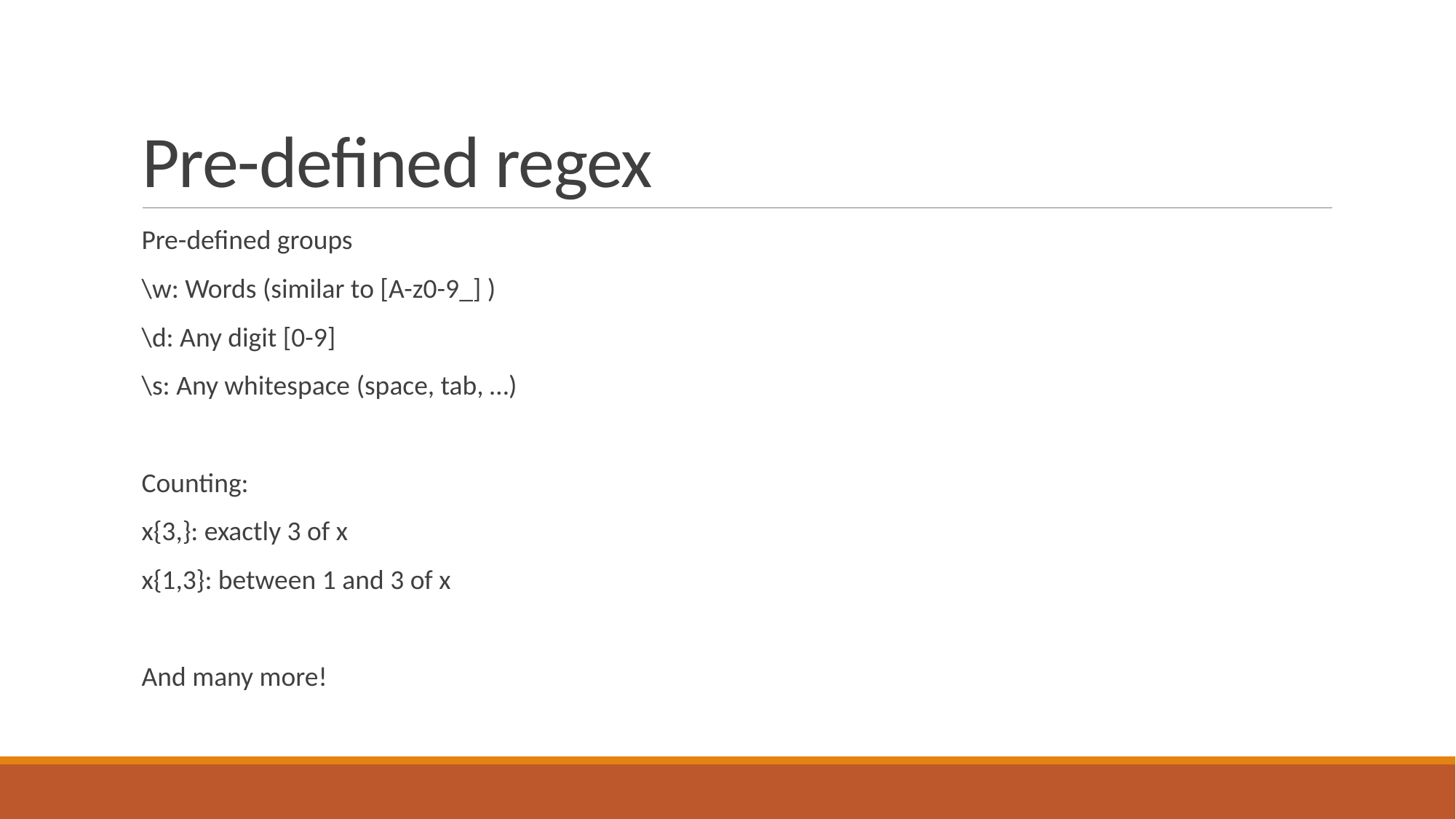

# Pre-defined regex
Pre-defined groups
\w: Words (similar to [A-z0-9_] )
\d: Any digit [0-9]
\s: Any whitespace (space, tab, …)

Counting:
x{3,}: exactly 3 of x
x{1,3}: between 1 and 3 of x

And many more!